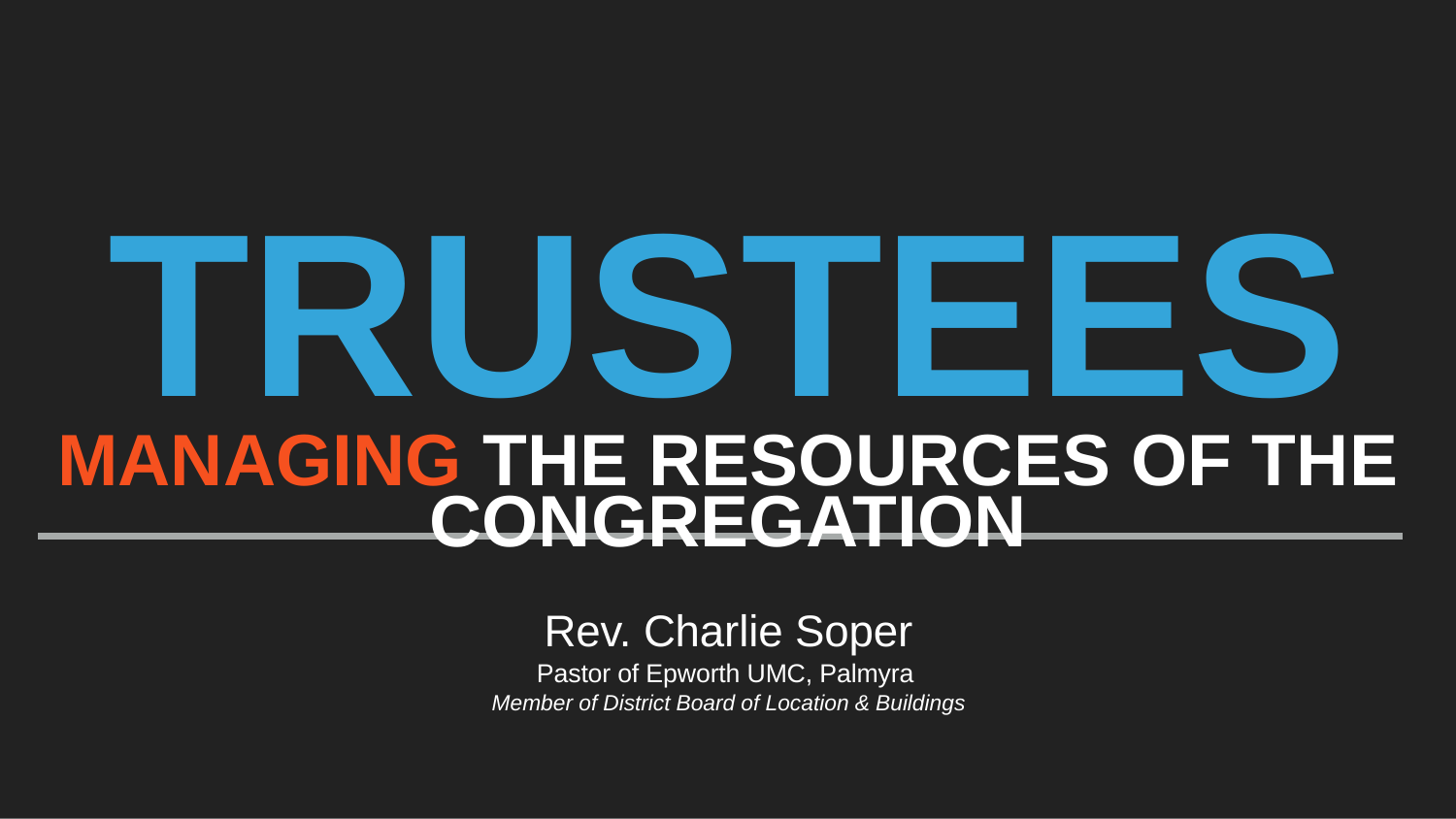

TRUSTEES
Managing the resources of the congregation

Rev. Charlie Soper
Pastor of Epworth UMC, Palmyra
Member of District Board of Location & Buildings